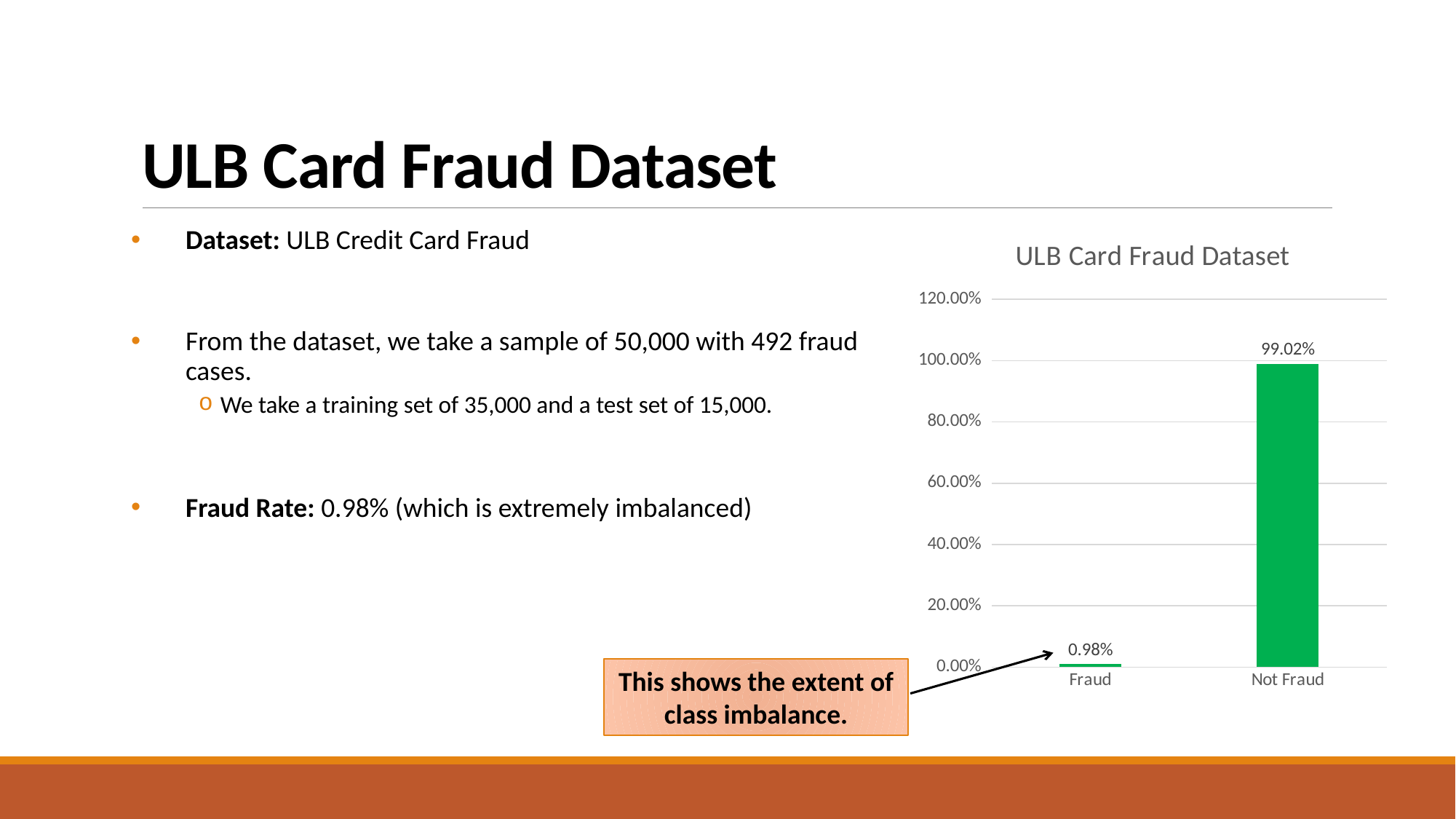

# ULB Card Fraud Dataset

### Chart:

| Category | ULB Card Fraud Dataset |
|---|---|
| Fraud | 0.00984 |
| Not Fraud | 0.9902 |
Dataset: ULB Credit Card Fraud

From the dataset, we take a sample of 50,000 with 492 fraud cases.
We take a training set of 35,000 and a test set of 15,000.

Fraud Rate: 0.98% (which is extremely imbalanced)

This shows the extent of class imbalance.